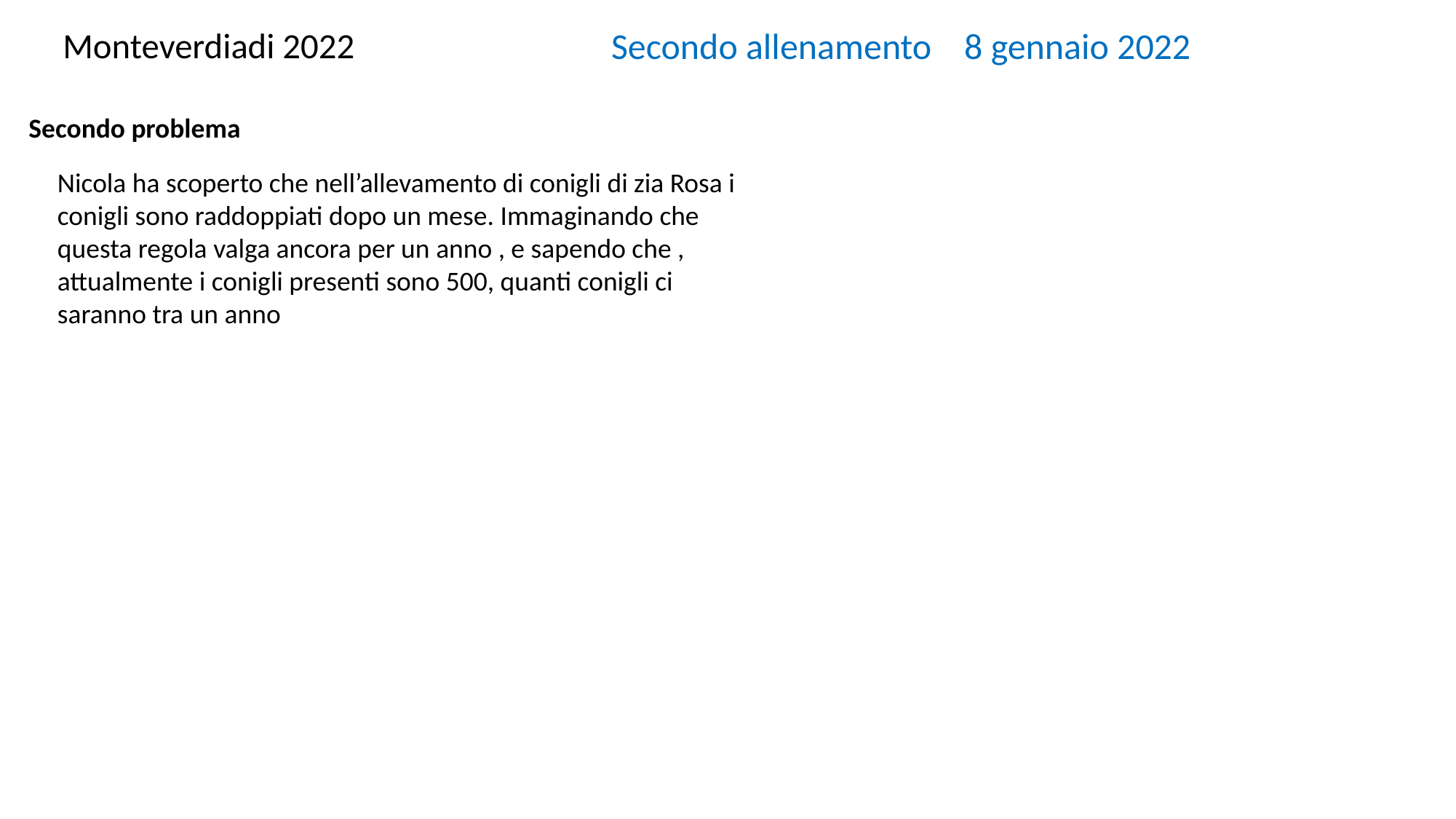

# Monteverdiadi 2022
Secondo allenamento    8 gennaio 2022
Secondo problema

Nicola ha scoperto che nell’allevamento di conigli di zia Rosa i conigli sono raddoppiati dopo un mese. Immaginando che questa regola valga ancora per un anno , e sapendo che , attualmente i conigli presenti sono 500, quanti conigli ci saranno tra un anno